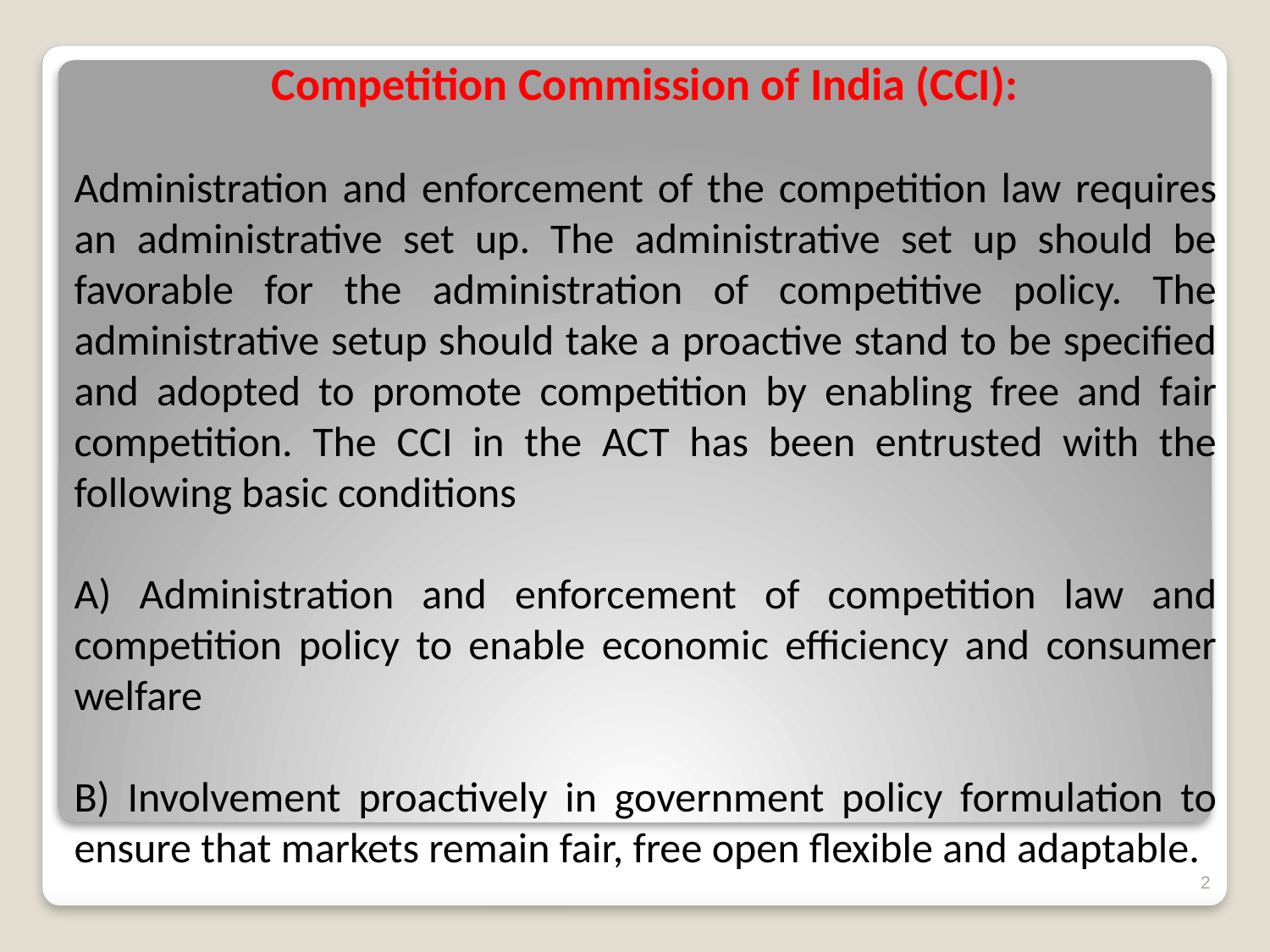

Competition Commission of India (CCI):

Administration and enforcement of the competition law requires an administrative set up. The administrative set up should be favorable for the administration of competitive policy. The administrative setup should take a proactive stand to be specified and adopted to promote competition by enabling free and fair competition. The CCI in the ACT has been entrusted with the following basic conditions

A) Administration and enforcement of competition law and competition policy to enable economic efficiency and consumer welfare

B) Involvement proactively in government policy formulation to ensure that markets remain fair, free open flexible and adaptable.
2